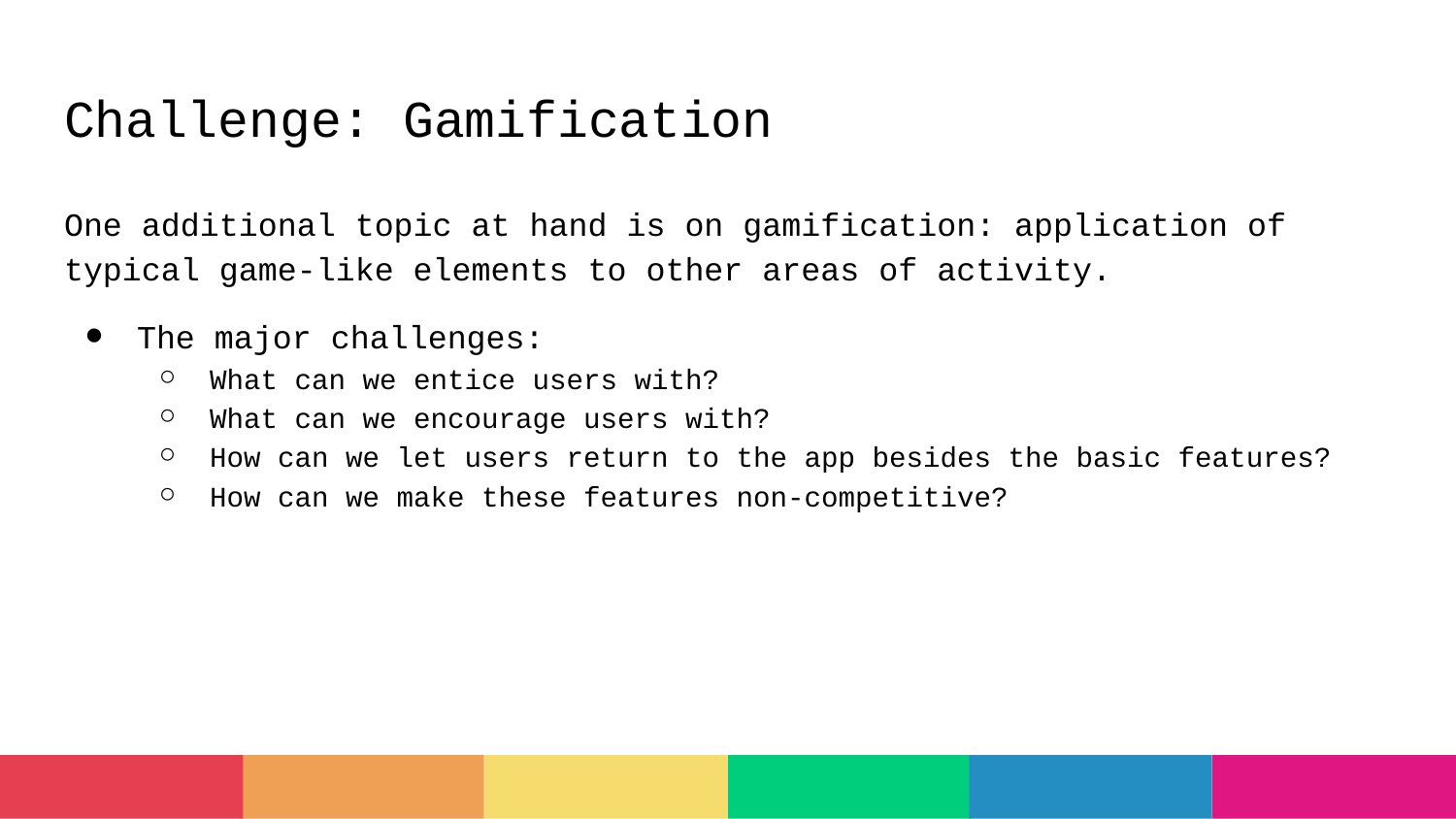

# Challenge: Gamification
One additional topic at hand is on gamification: application of typical game-like elements to other areas of activity.
The major challenges:
What can we entice users with?
What can we encourage users with?
How can we let users return to the app besides the basic features?
How can we make these features non-competitive?